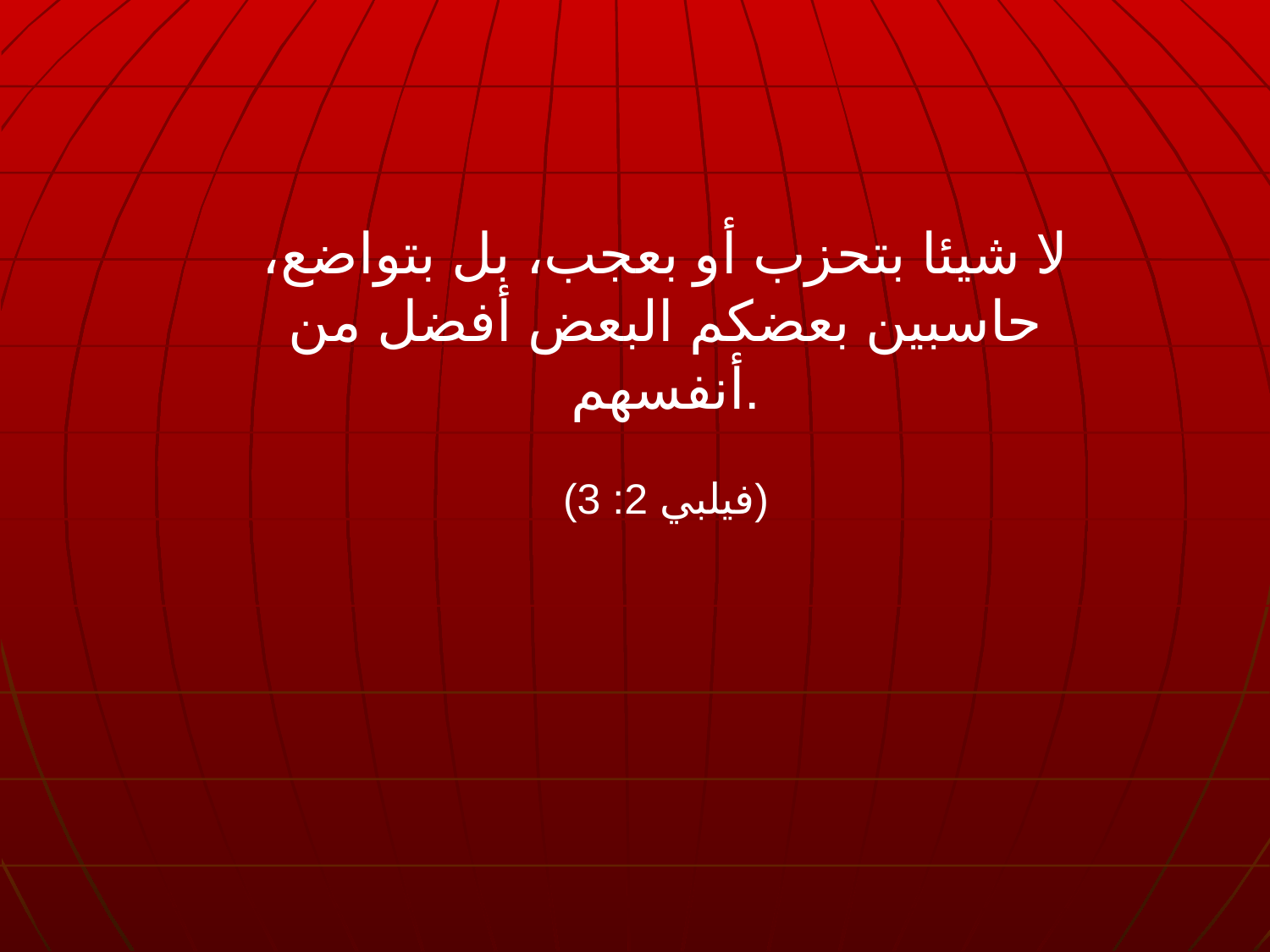

لا شيئا بتحزب أو بعجب، بل بتواضع، حاسبين بعضكم البعض أفضل من أنفسهم.

(فيلبي 2: 3)